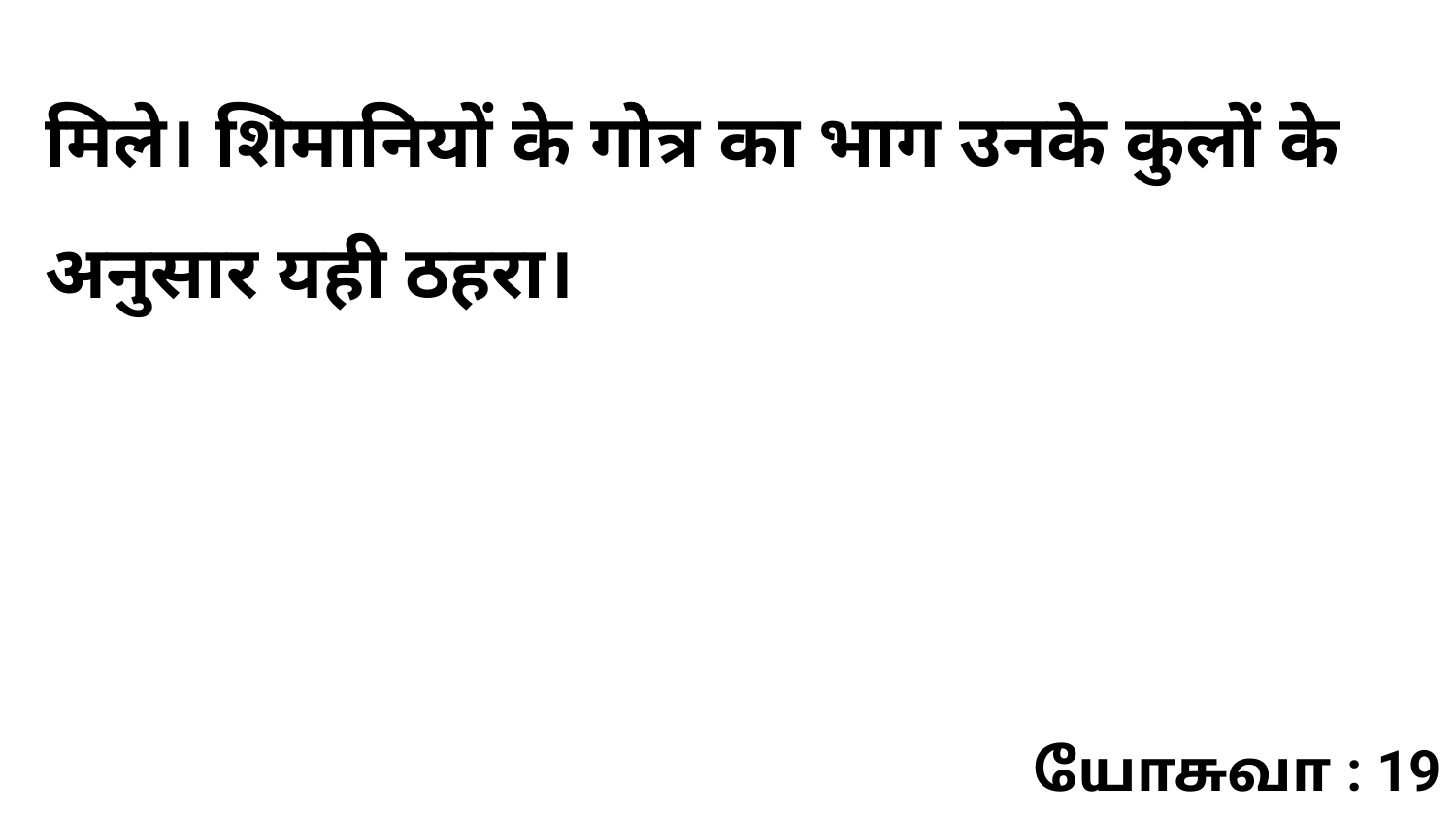

मिले। शिमानियों के गोत्र का भाग उनके कुलों के अनुसार यही ठहरा।
யோசுவா : 19